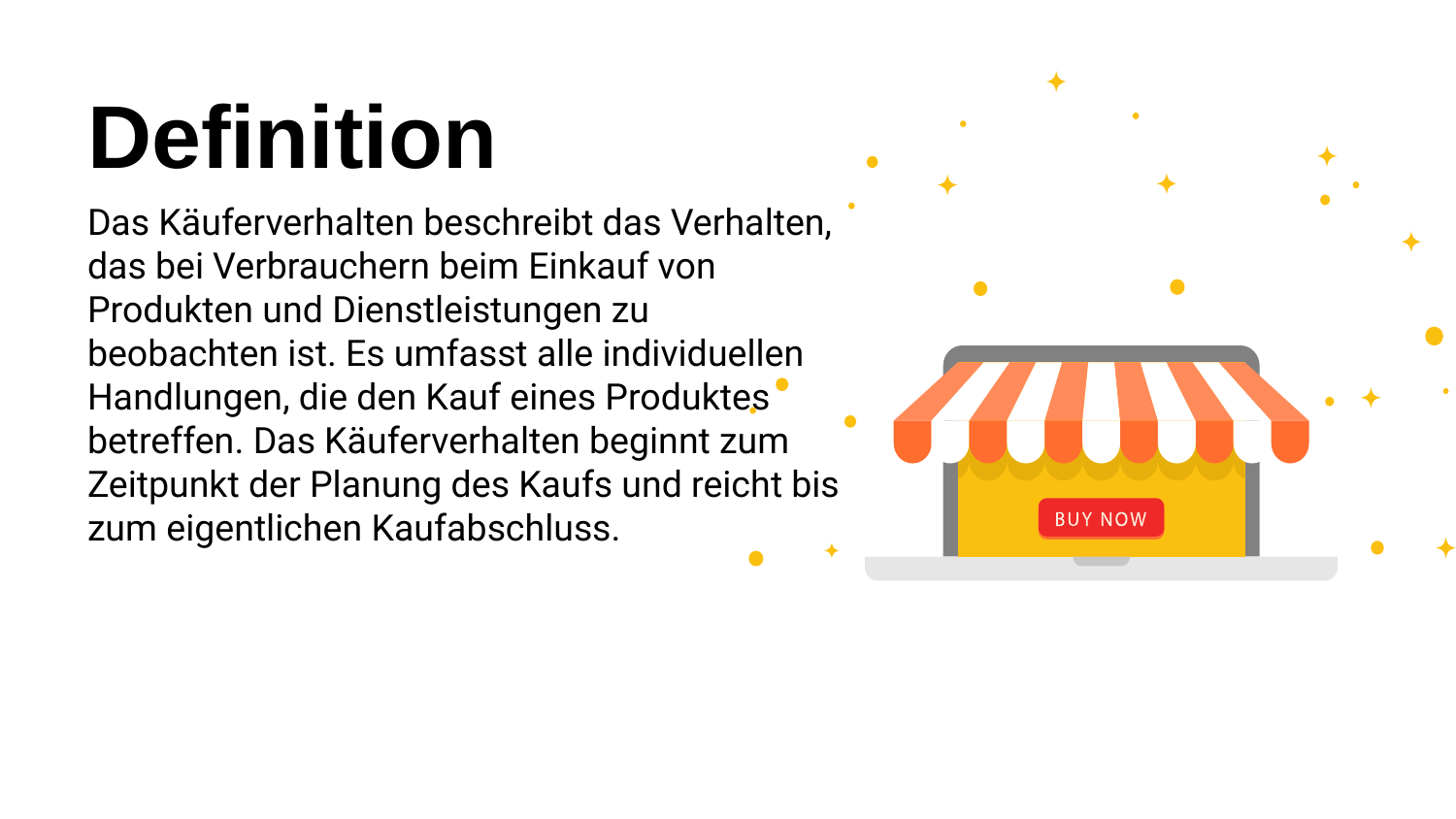

# Definition

Das Käuferverhalten beschreibt das Verhalten, das bei Verbrauchern beim Einkauf von Produkten und Dienstleistungen zu beobachten ist. Es umfasst alle individuellen Handlungen, die den Kauf eines Produktes betreffen. Das Käuferverhalten beginnt zum Zeitpunkt der Planung des Kaufs und reicht bis zum eigentlichen Kaufabschluss.